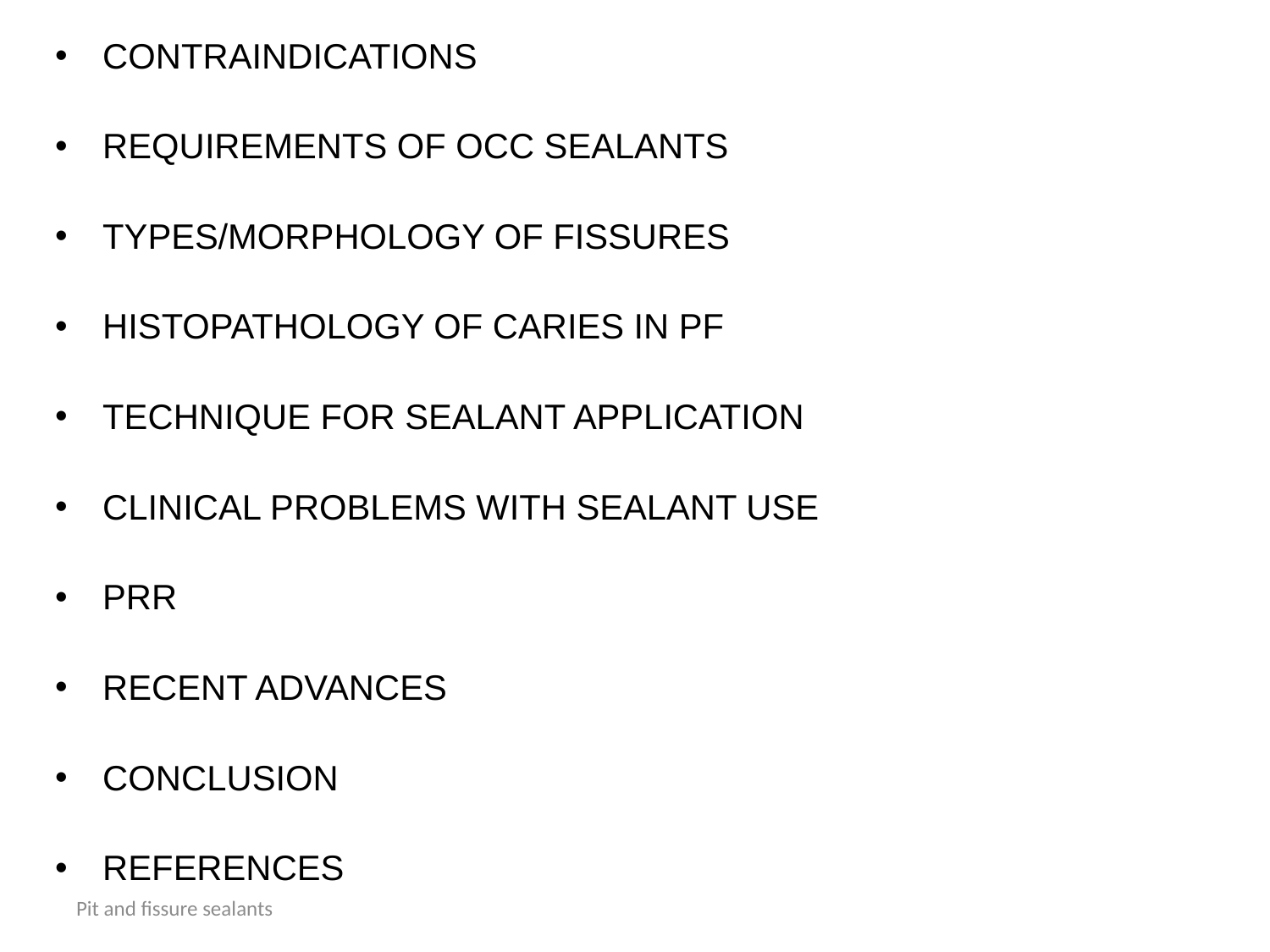

CONTRAINDICATIONS

REQUIREMENTS OF OCC SEALANTS

TYPES/MORPHOLOGY OF FISSURES

HISTOPATHOLOGY OF CARIES IN PF

TECHNIQUE FOR SEALANT APPLICATION

CLINICAL PROBLEMS WITH SEALANT USE

PRR

RECENT ADVANCES

CONCLUSION

REFERENCES

Pit and fissure sealants